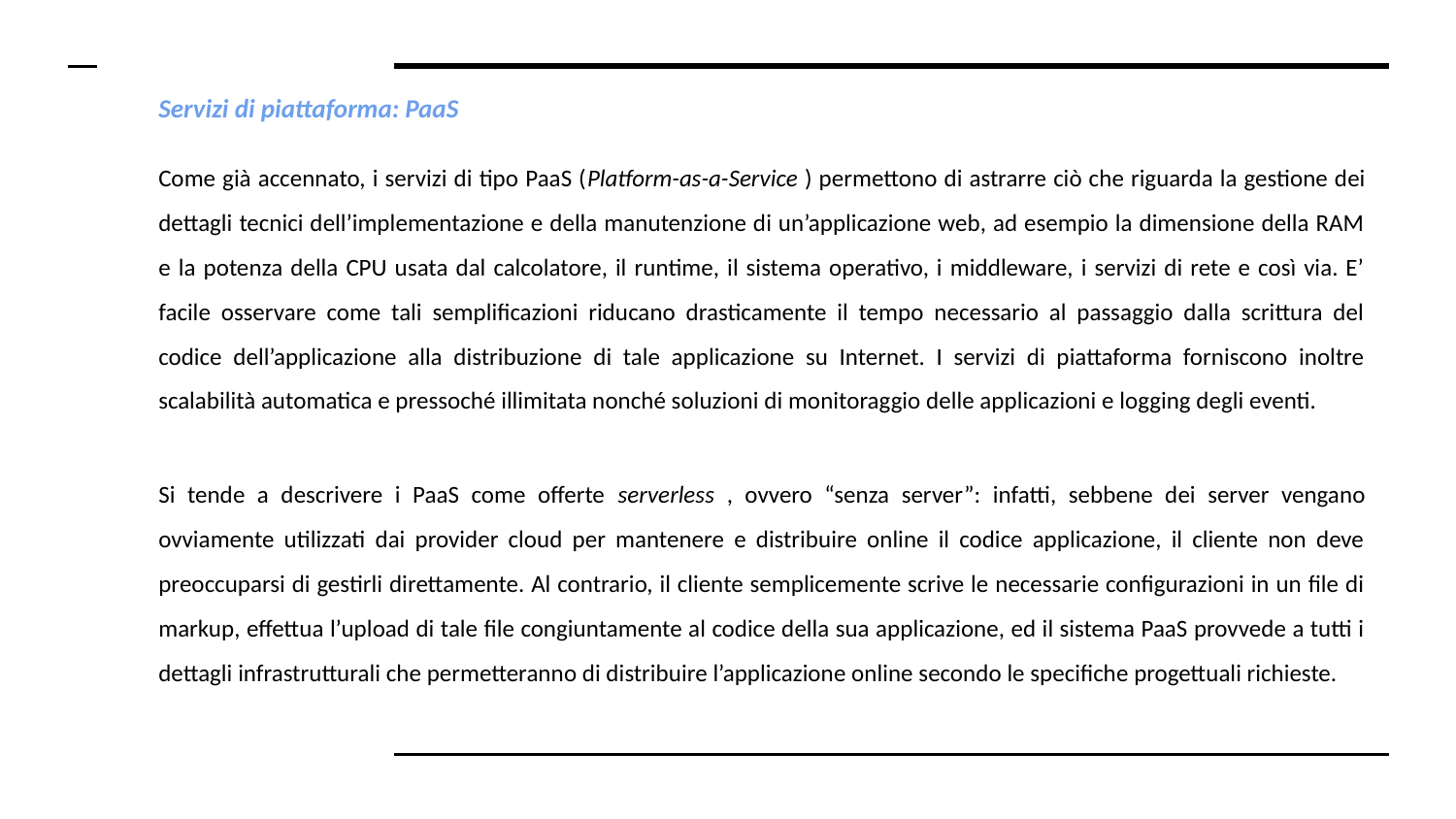

# Servizi di piattaforma: PaaS
Come già accennato, i servizi di tipo PaaS (Platform-as-a-Service​ ​) permettono di astrarre ciò che riguarda la gestione dei dettagli tecnici dell’implementazione e della manutenzione di un’applicazione web, ad esempio la dimensione della RAM e la potenza della CPU usata dal calcolatore, il runtime, il sistema operativo, i middleware, i servizi di rete e così via. E’ facile osservare come tali semplificazioni riducano drasticamente il tempo necessario al passaggio dalla scrittura del codice dell’applicazione alla distribuzione di tale applicazione su Internet. I servizi di piattaforma forniscono inoltre scalabilità automatica e pressoché illimitata nonché soluzioni di monitoraggio delle applicazioni e logging degli eventi.

Si tende a descrivere i PaaS come offerte serverless​ ​, ovvero “senza server”: infatti, sebbene dei server vengano ovviamente utilizzati dai provider cloud per mantenere e distribuire online il codice applicazione, il cliente non deve preoccuparsi di gestirli direttamente. Al contrario, il cliente semplicemente scrive le necessarie configurazioni in un file di markup, effettua l’upload di tale file congiuntamente al codice della sua applicazione, ed il sistema PaaS provvede a tutti i dettagli infrastrutturali che permetteranno di distribuire l’applicazione online secondo le specifiche progettuali richieste.